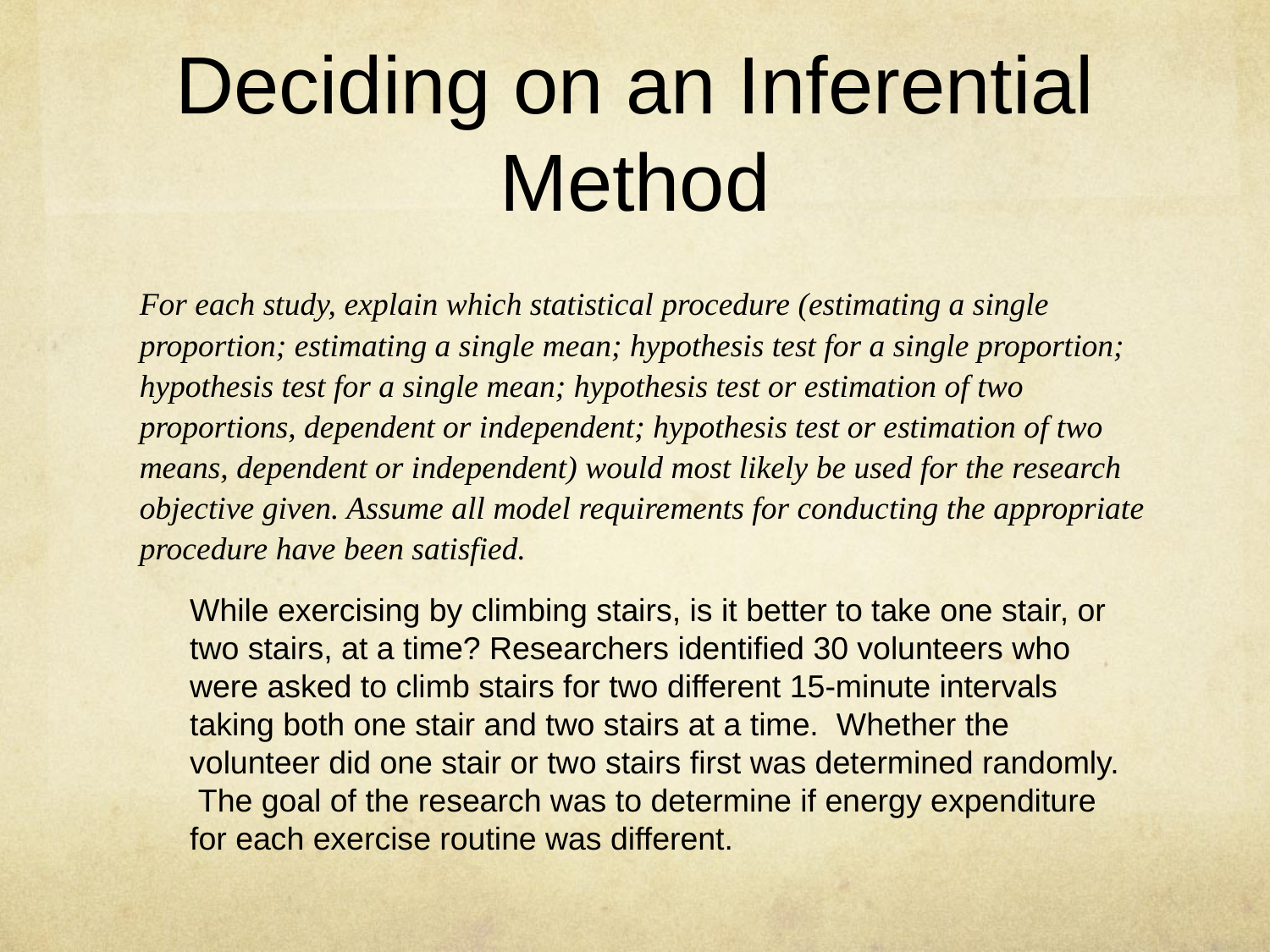

# Deciding on an Inferential Method
For each study, explain which statistical procedure (estimating a single proportion; estimating a single mean; hypothesis test for a single proportion; hypothesis test for a single mean; hypothesis test or estimation of two proportions, dependent or independent; hypothesis test or estimation of two means, dependent or independent) would most likely be used for the research objective given. Assume all model requirements for conducting the appropriate procedure have been satisfied.
While exercising by climbing stairs, is it better to take one stair, or two stairs, at a time? Researchers identified 30 volunteers who were asked to climb stairs for two different 15-minute intervals taking both one stair and two stairs at a time.  Whether the volunteer did one stair or two stairs first was determined randomly.  The goal of the research was to determine if energy expenditure for each exercise routine was different.